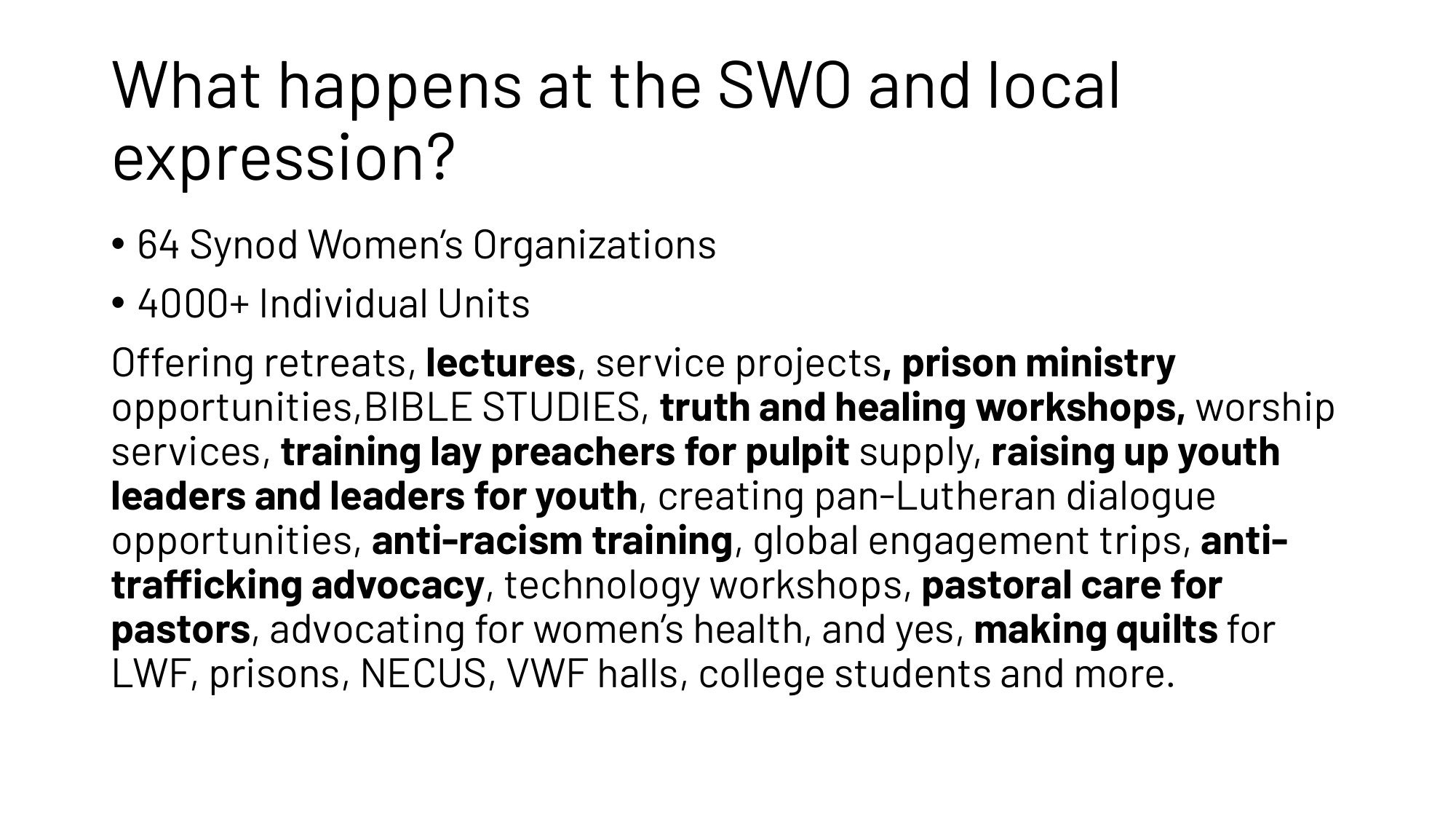

# What happens at the SWO and local expression?
64 Synod Women’s Organizations
4000+ Individual Units
Offering retreats, lectures, service projects, prison ministry opportunities,BIBLE STUDIES, truth and healing workshops, worship services, training lay preachers for pulpit supply, raising up youth leaders and leaders for youth, creating pan-Lutheran dialogue opportunities, anti-racism training, global engagement trips, anti-trafficking advocacy, technology workshops, pastoral care for pastors, advocating for women’s health, and yes, making quilts for LWF, prisons, NECUS, VWF halls, college students and more.